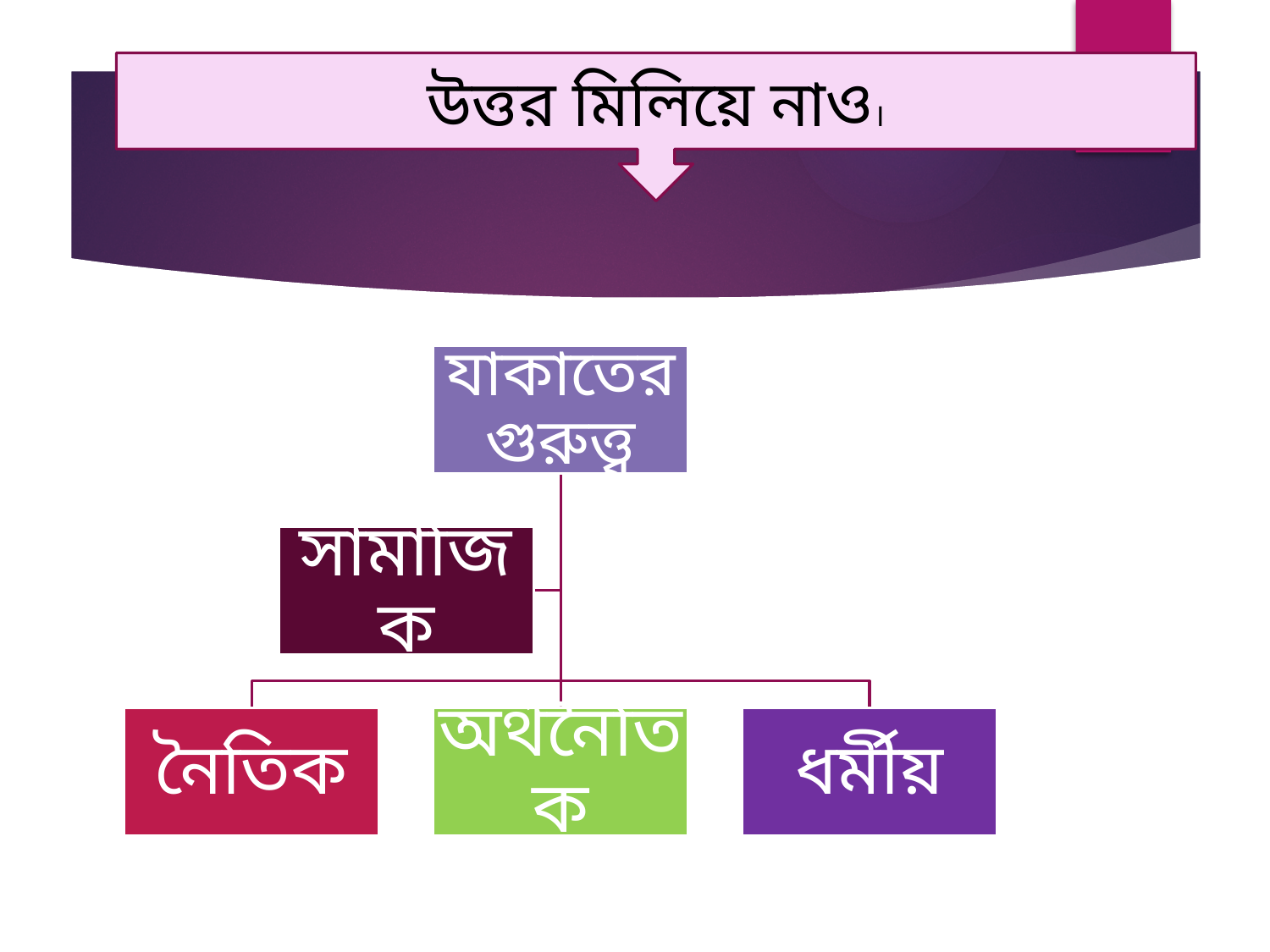

উত্তর মিলিয়ে নাও।
#
যাকাতের গুরুত্ত্ব
নৈতিক
অর্থনৈতিক
ধর্মীয়
সামাজিক